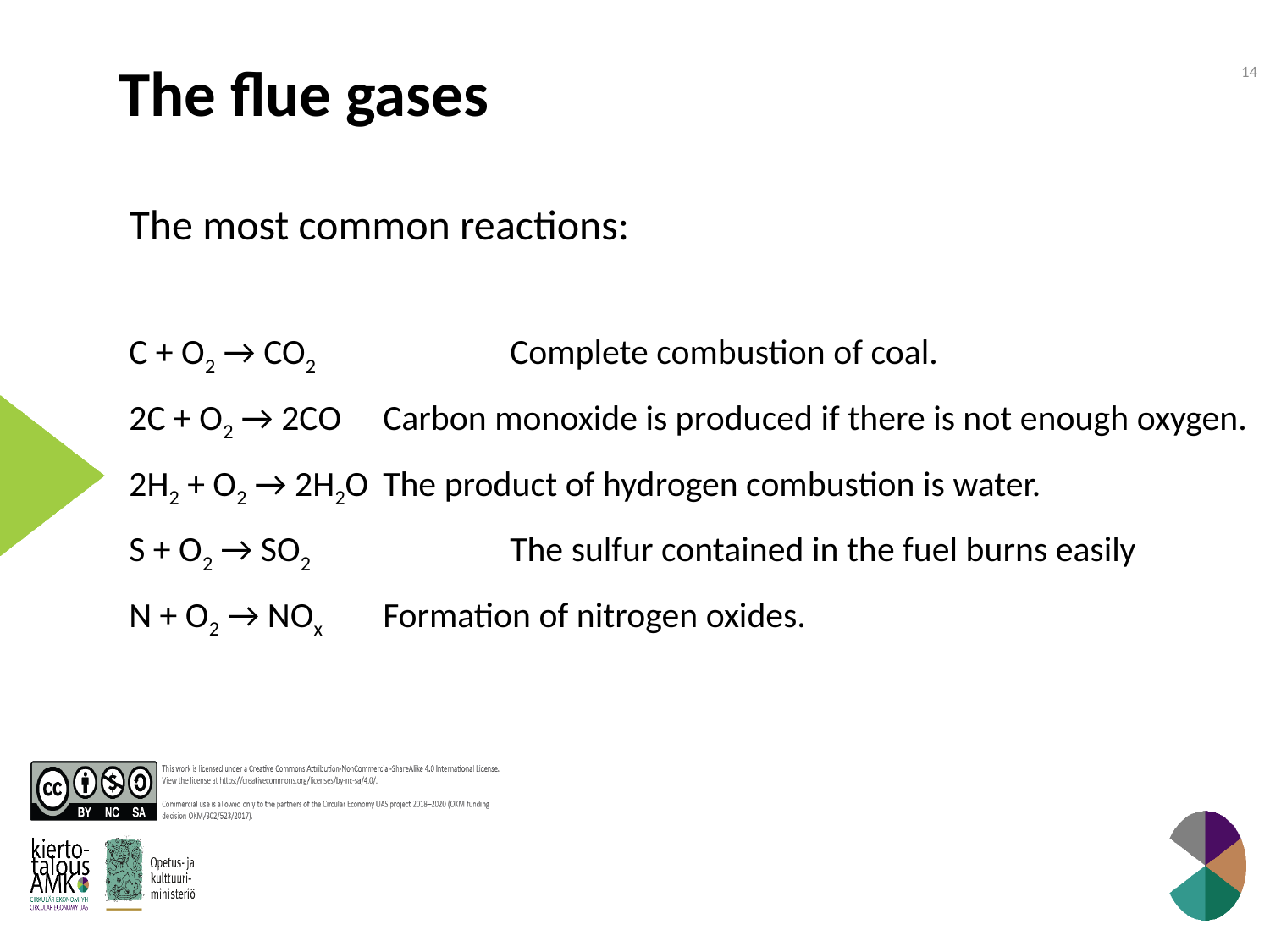

# The flue gases
14
The most common reactions:

C + O2 → CO2		Complete combustion of coal.
2C + O2 → 2CO	Carbon monoxide is produced if there is not enough oxygen.
2H2 + O2 → 2H2O	The product of hydrogen combustion is water.
S + O2 → SO2		The sulfur contained in the fuel burns easily
N + O2 → NOx	Formation of nitrogen oxides.